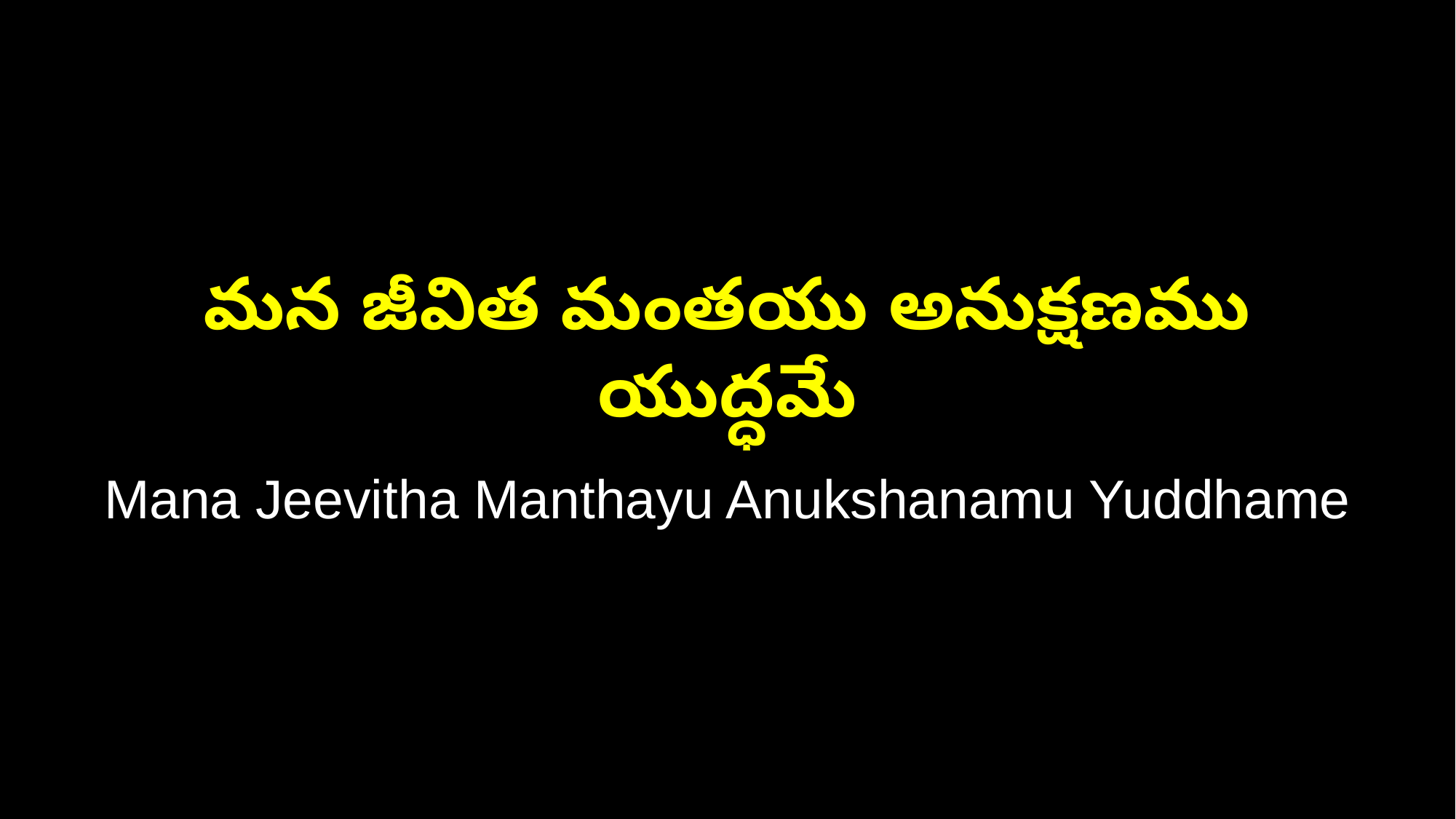

మన జీవిత మంతయు అనుక్షణము యుద్ధమే
Mana Jeevitha Manthayu Anukshanamu Yuddhame